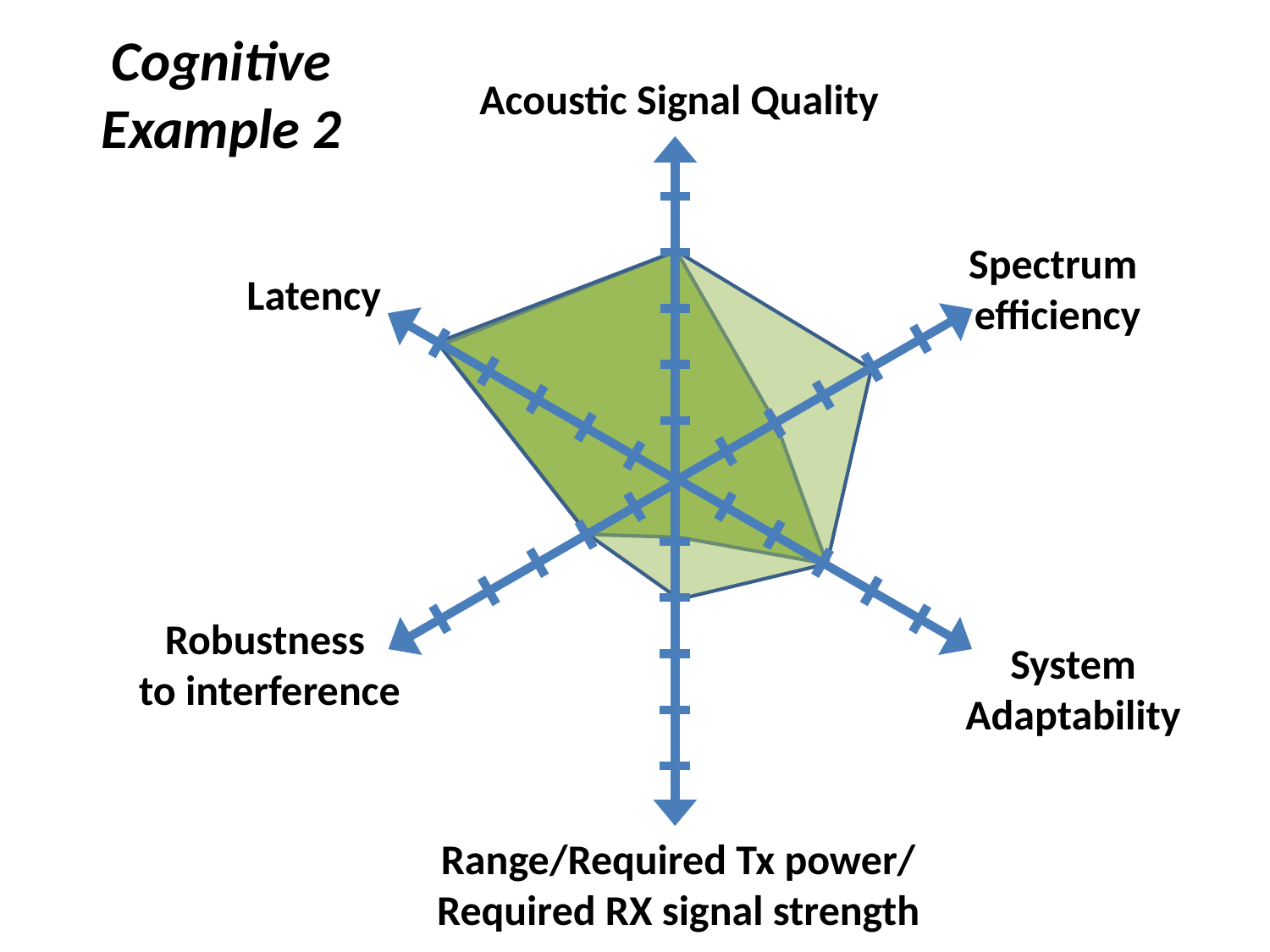

Cognitive
Example 2
Acoustic Signal Quality
Spectrum
efficiency

Latency
Robustness
to interference
System
Adaptability
Range/Required Tx power/
Required RX signal strength